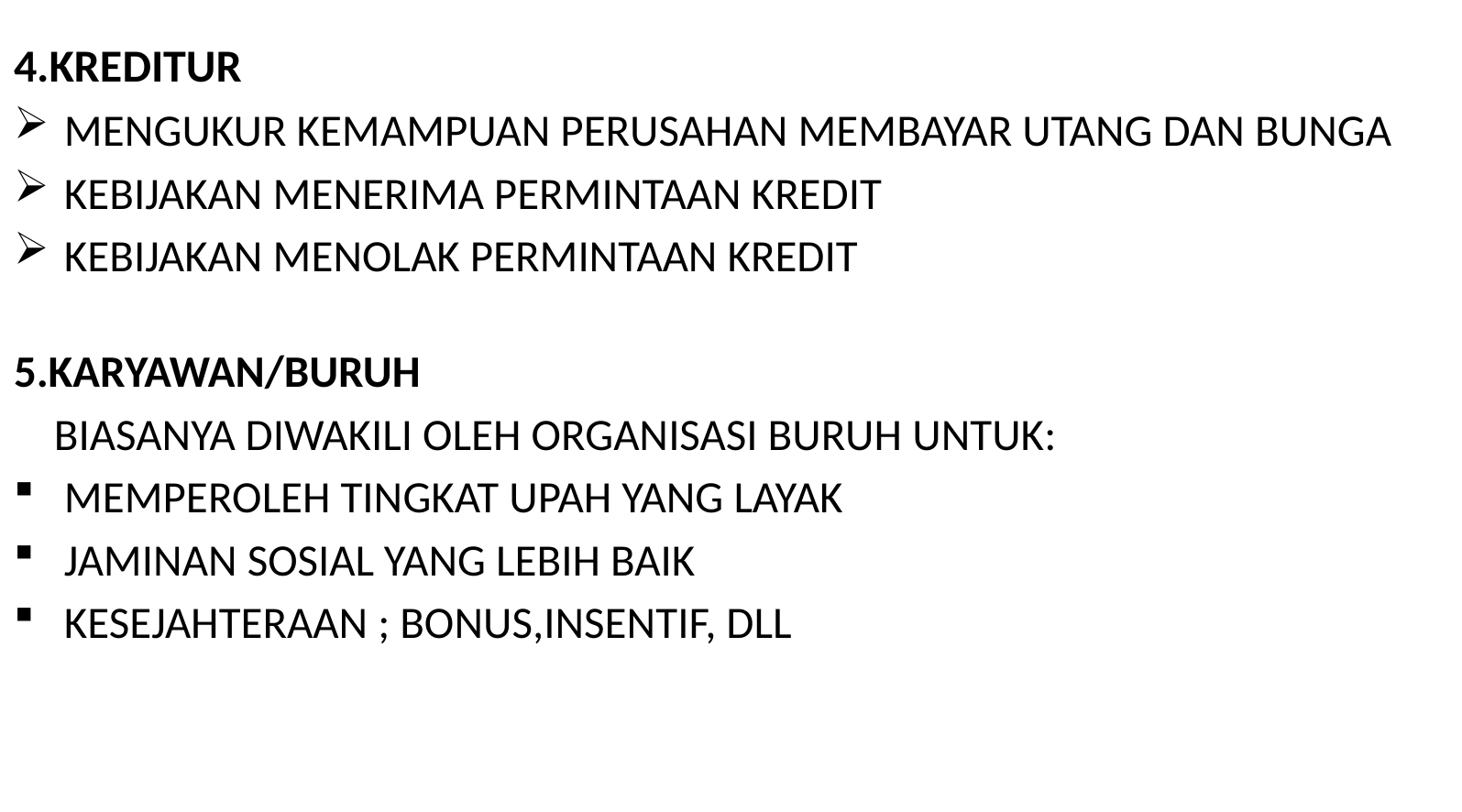

# 4.KREDITUR
MENGUKUR KEMAMPUAN PERUSAHAN MEMBAYAR UTANG DAN BUNGA
KEBIJAKAN MENERIMA PERMINTAAN KREDIT
KEBIJAKAN MENOLAK PERMINTAAN KREDIT

5.KARYAWAN/BURUH
    BIASANYA DIWAKILI OLEH ORGANISASI BURUH UNTUK:
MEMPEROLEH TINGKAT UPAH YANG LAYAK
JAMINAN SOSIAL YANG LEBIH BAIK
KESEJAHTERAAN ; BONUS,INSENTIF, DLL